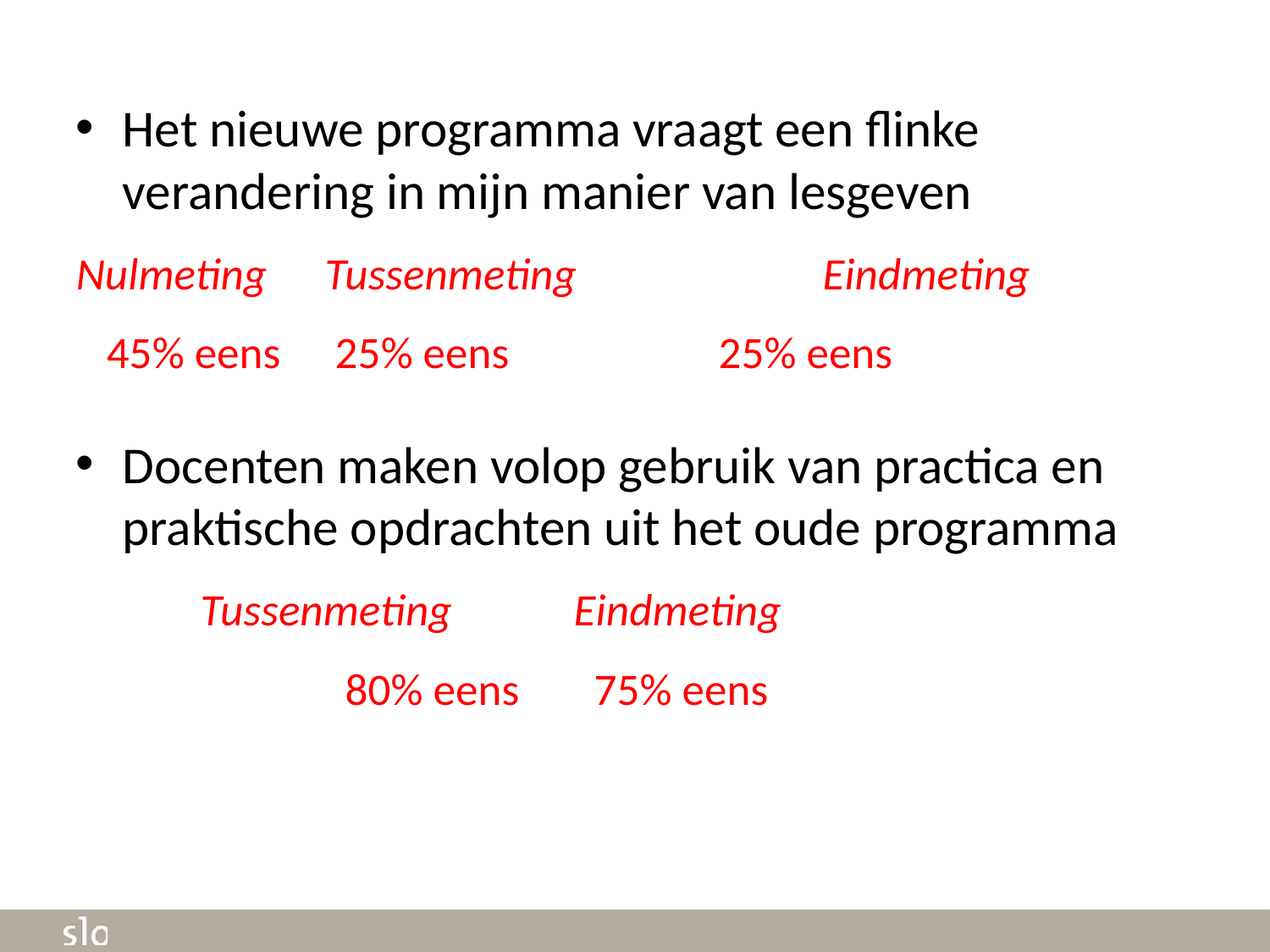

Het nieuwe programma vraagt een flinke verandering in mijn manier van lesgeven
Nulmeting  		Tussenmeting    		Eindmeting
   45% eens		 25% eens		  	  25% eens

Docenten maken volop gebruik van practica en praktische opdrachten uit het oude programma
					Tussenmeting    		Eindmeting
				  	  80% eens			  75% eens